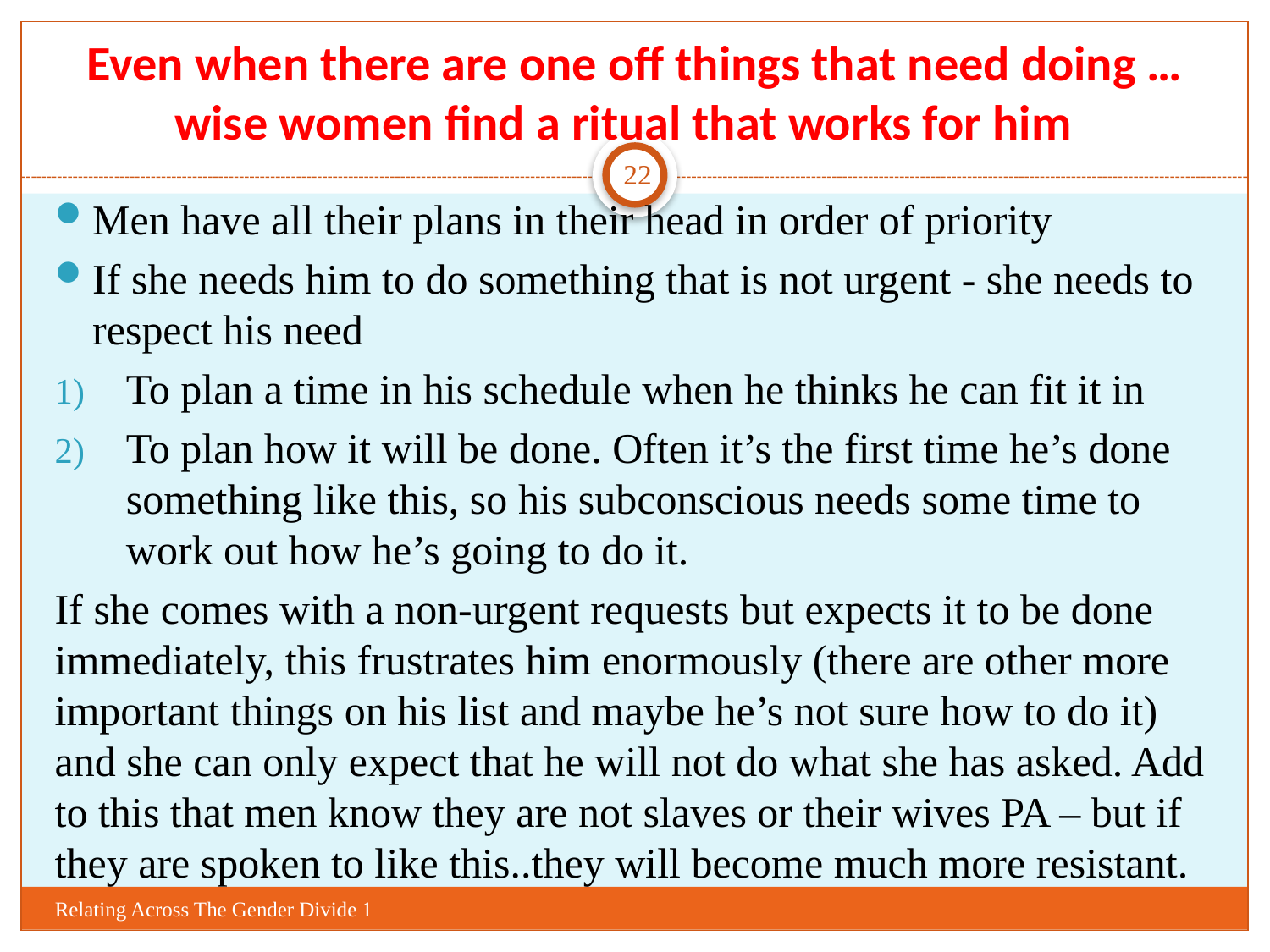

# Even when there are one off things that need doing … wise women find a ritual that works for him
22
Men have all their plans in their head in order of priority
If she needs him to do something that is not urgent - she needs to respect his need
To plan a time in his schedule when he thinks he can fit it in
To plan how it will be done. Often it’s the first time he’s done something like this, so his subconscious needs some time to work out how he’s going to do it.
If she comes with a non-urgent requests but expects it to be done immediately, this frustrates him enormously (there are other more important things on his list and maybe he’s not sure how to do it) and she can only expect that he will not do what she has asked. Add to this that men know they are not slaves or their wives PA – but if they are spoken to like this..they will become much more resistant.
Relating Across The Gender Divide 1